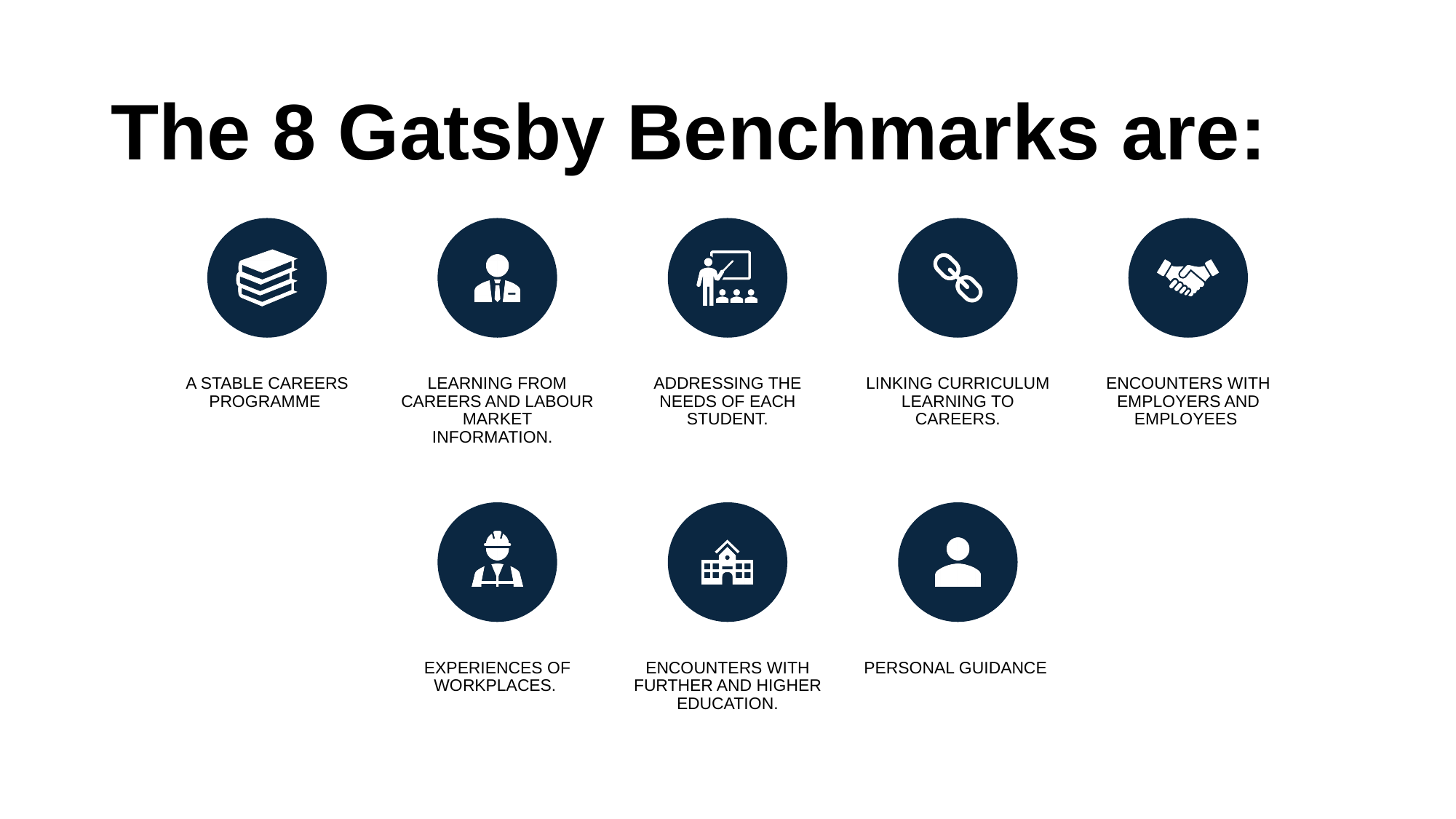

The 8 Gatsby Benchmarks are:

A STABLE CAREERS PROGRAMME ​

LEARNING FROM CAREERS AND LABOUR MARKET INFORMATION.  ​

ADDRESSING THE NEEDS OF EACH STUDENT.

LINKING CURRICULUM LEARNING TO CAREERS.

ENCOUNTERS WITH EMPLOYERS AND EMPLOYEES

EXPERIENCES OF WORKPLACES.

ENCOUNTERS WITH FURTHER AND HIGHER EDUCATION.

PERSONAL GUIDANCE